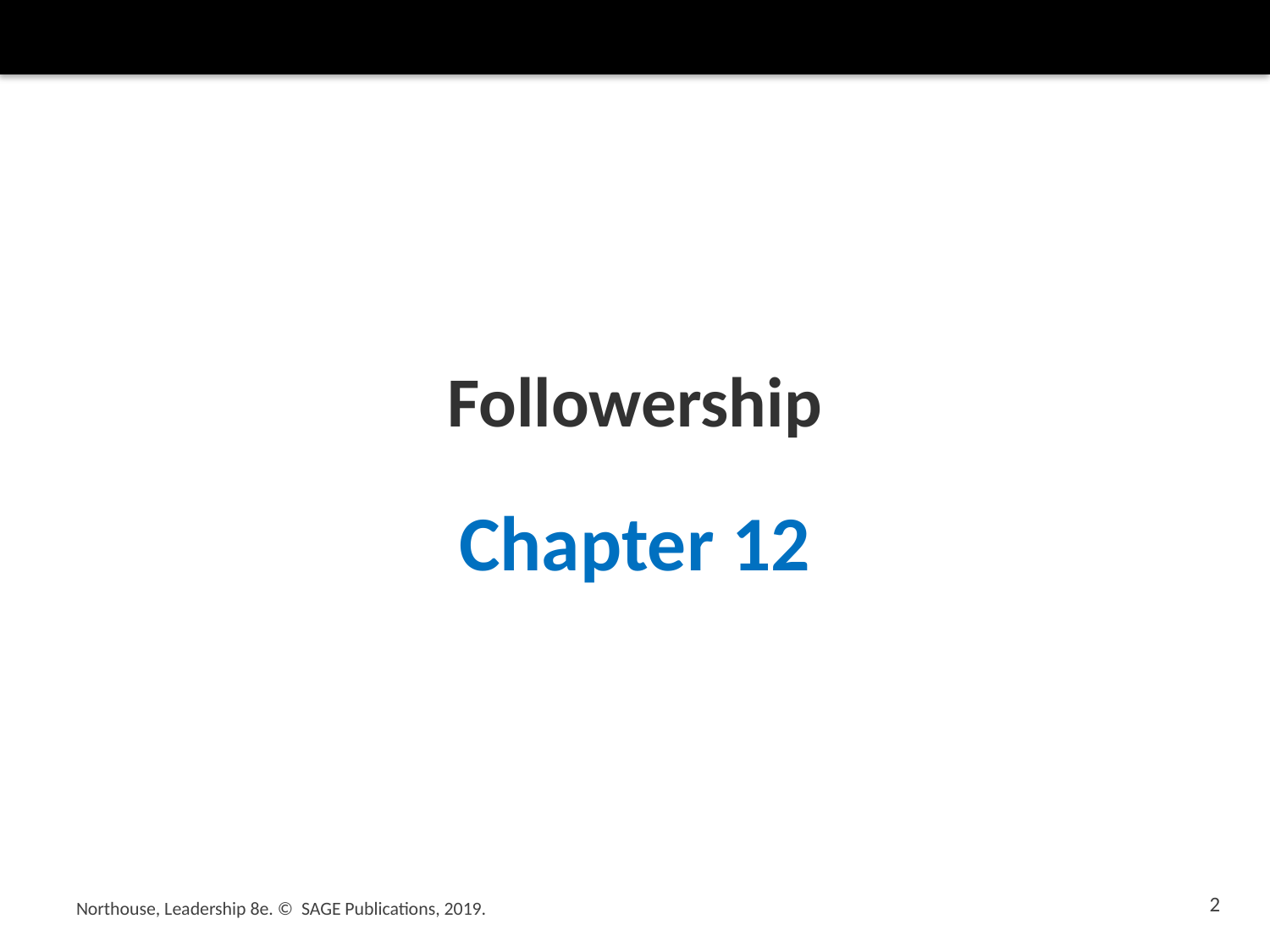

# Followership
Chapter 12
2
Northouse, Leadership 8e. ©  SAGE Publications, 2019.